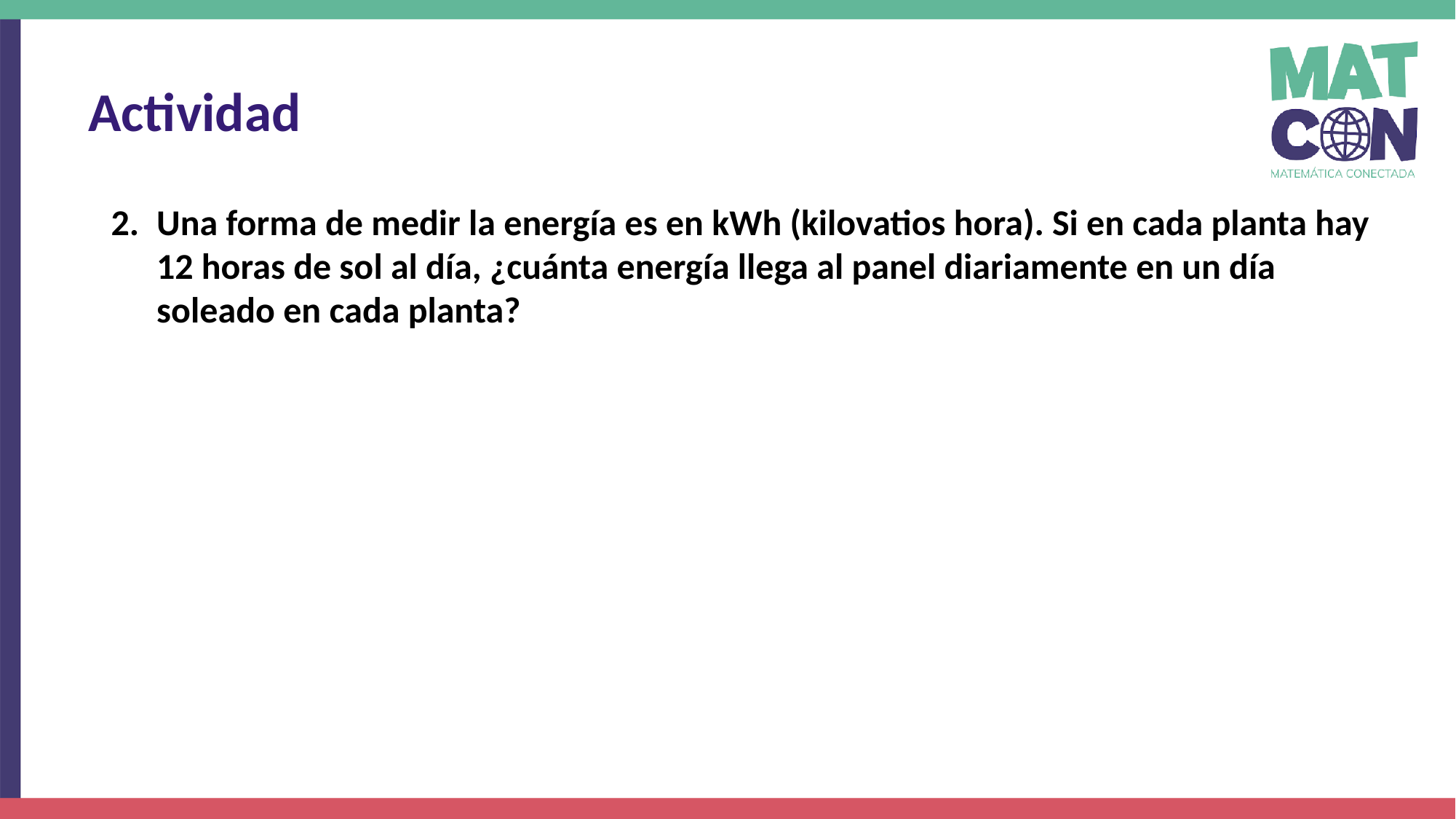

Actividad
Una forma de medir la energía es en kWh (kilovatios hora). Si en cada planta hay 12 horas de sol al día, ¿cuánta energía llega al panel diariamente en un día soleado en cada planta?